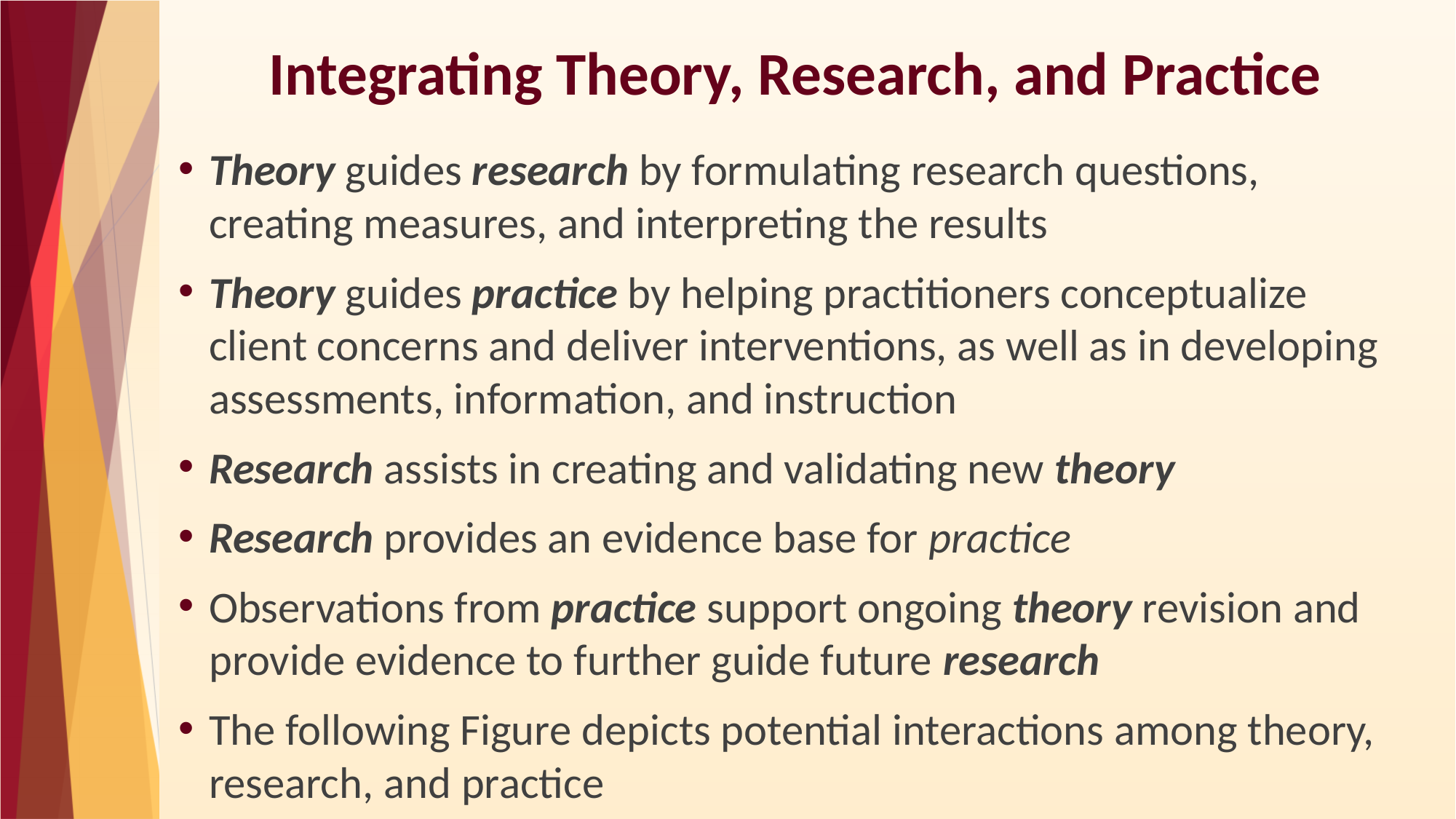

# Integrating Theory, Research, and Practice
Theory guides research by formulating research questions, creating measures, and interpreting the results
Theory guides practice by helping practitioners conceptualize client concerns and deliver interventions, as well as in developing assessments, information, and instruction
Research assists in creating and validating new theory
Research provides an evidence base for practice
Observations from practice support ongoing theory revision and provide evidence to further guide future research
The following Figure depicts potential interactions among theory, research, and practice